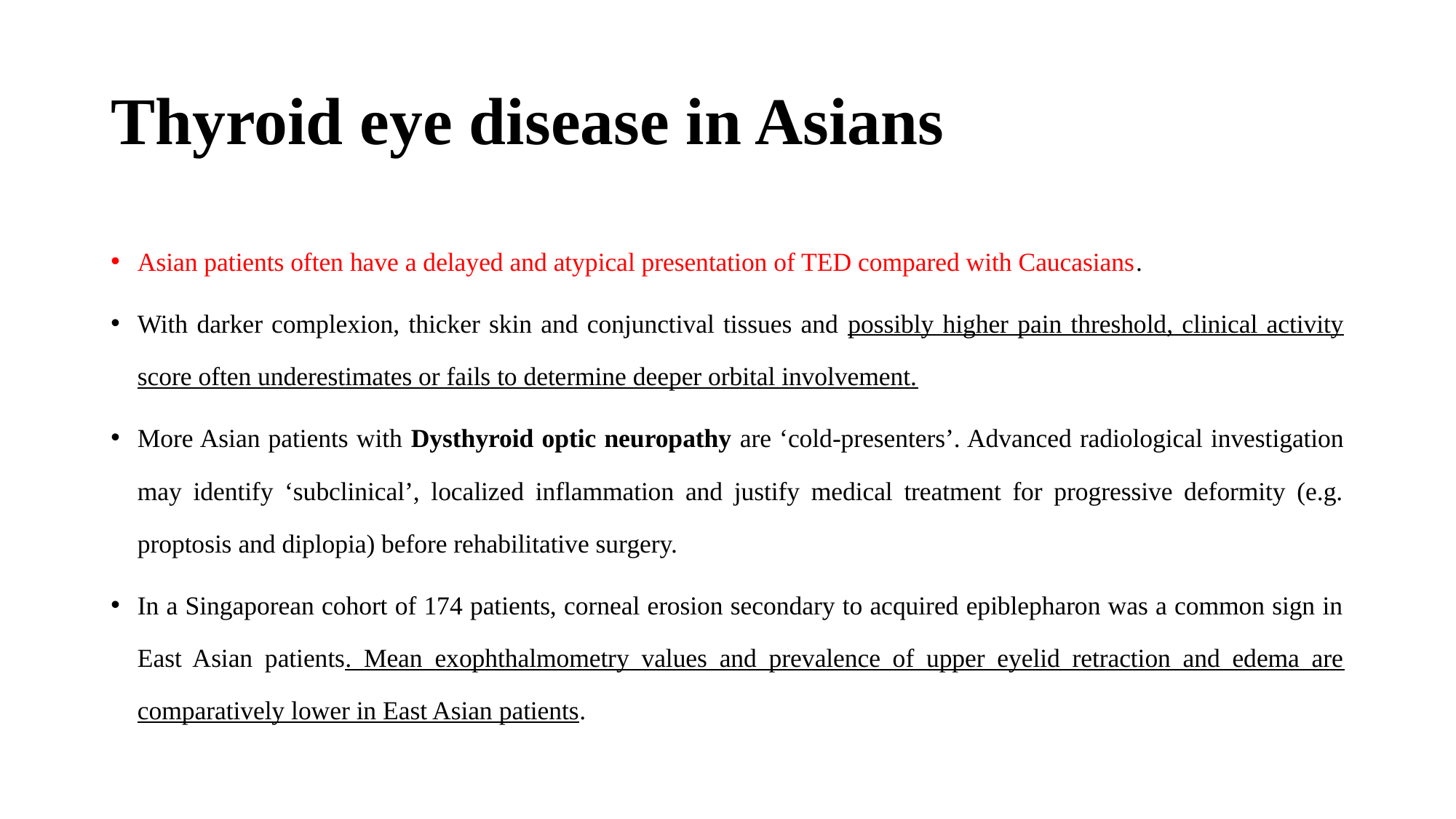

# Thyroid eye disease in Asians
Asian patients often have a delayed and atypical presentation of TED compared with Caucasians.
With darker complexion, thicker skin and conjunctival tissues and possibly higher pain threshold, clinical activity score often underestimates or fails to determine deeper orbital involvement.
More Asian patients with Dysthyroid optic neuropathy are ‘cold-presenters’. Advanced radiological investigation may identify ‘subclinical’, localized inflammation and justify medical treatment for progressive deformity (e.g. proptosis and diplopia) before rehabilitative surgery.
In a Singaporean cohort of 174 patients, corneal erosion secondary to acquired epiblepharon was a common sign in East Asian patients. Mean exophthalmometry values and prevalence of upper eyelid retraction and edema are comparatively lower in East Asian patients.